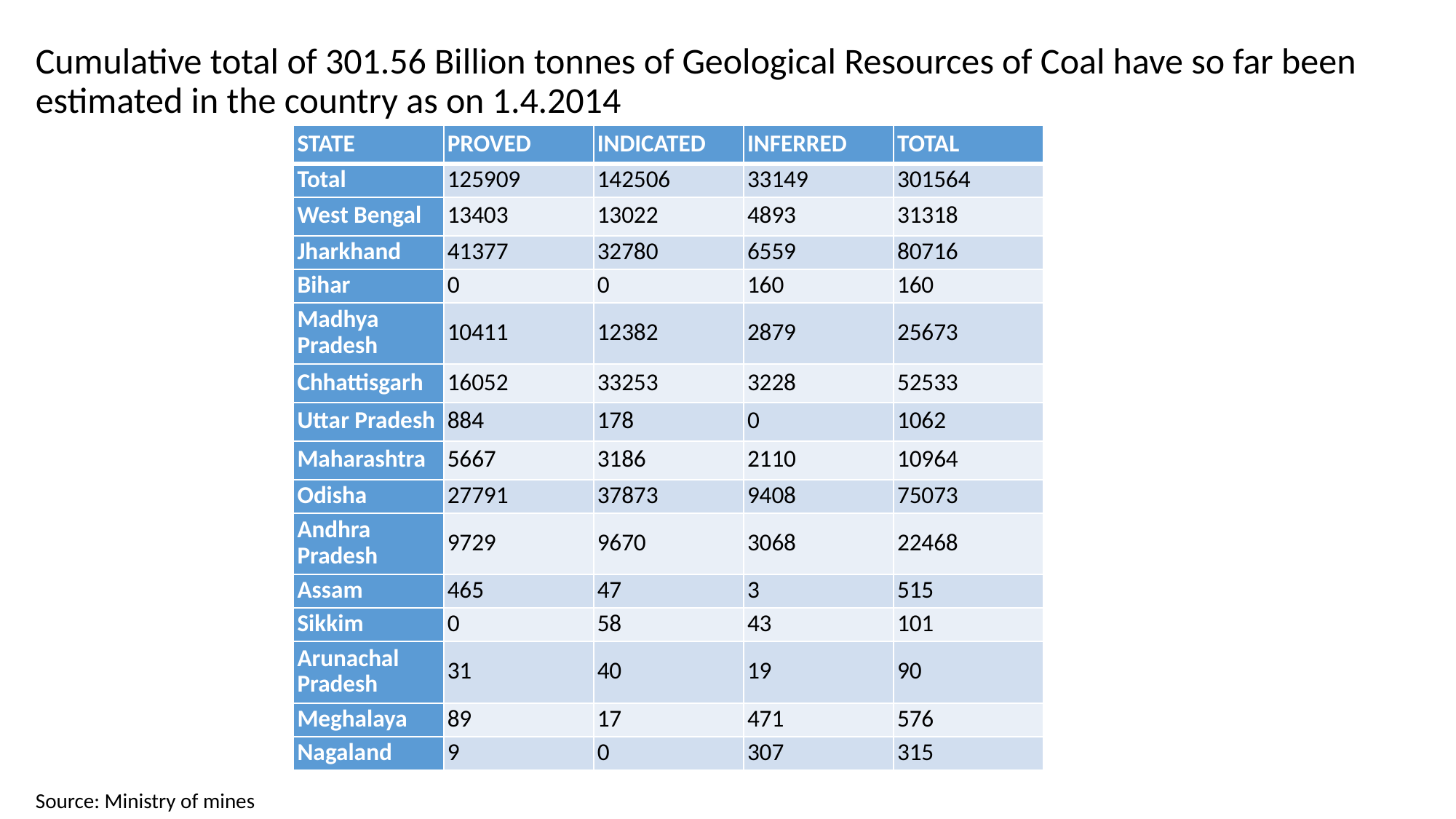

Cumulative total of 301.56 Billion tonnes of Geological Resources of Coal have so far been estimated in the country as on 1.4.2014

Source: Ministry of mines

| STATE | PROVED | INDICATED | INFERRED | TOTAL |
| --- | --- | --- | --- | --- |
| Total | 125909 | 142506 | 33149 | 301564 |
| West Bengal | 13403 | 13022 | 4893 | 31318 |
| Jharkhand | 41377 | 32780 | 6559 | 80716 |
| Bihar | 0 | 0 | 160 | 160 |
| Madhya Pradesh | 10411 | 12382 | 2879 | 25673 |
| Chhattisgarh | 16052 | 33253 | 3228 | 52533 |
| Uttar Pradesh | 884 | 178 | 0 | 1062 |
| Maharashtra | 5667 | 3186 | 2110 | 10964 |
| Odisha | 27791 | 37873 | 9408 | 75073 |
| Andhra Pradesh | 9729 | 9670 | 3068 | 22468 |
| Assam | 465 | 47 | 3 | 515 |
| Sikkim | 0 | 58 | 43 | 101 |
| Arunachal Pradesh | 31 | 40 | 19 | 90 |
| Meghalaya | 89 | 17 | 471 | 576 |
| Nagaland | 9 | 0 | 307 | 315 |